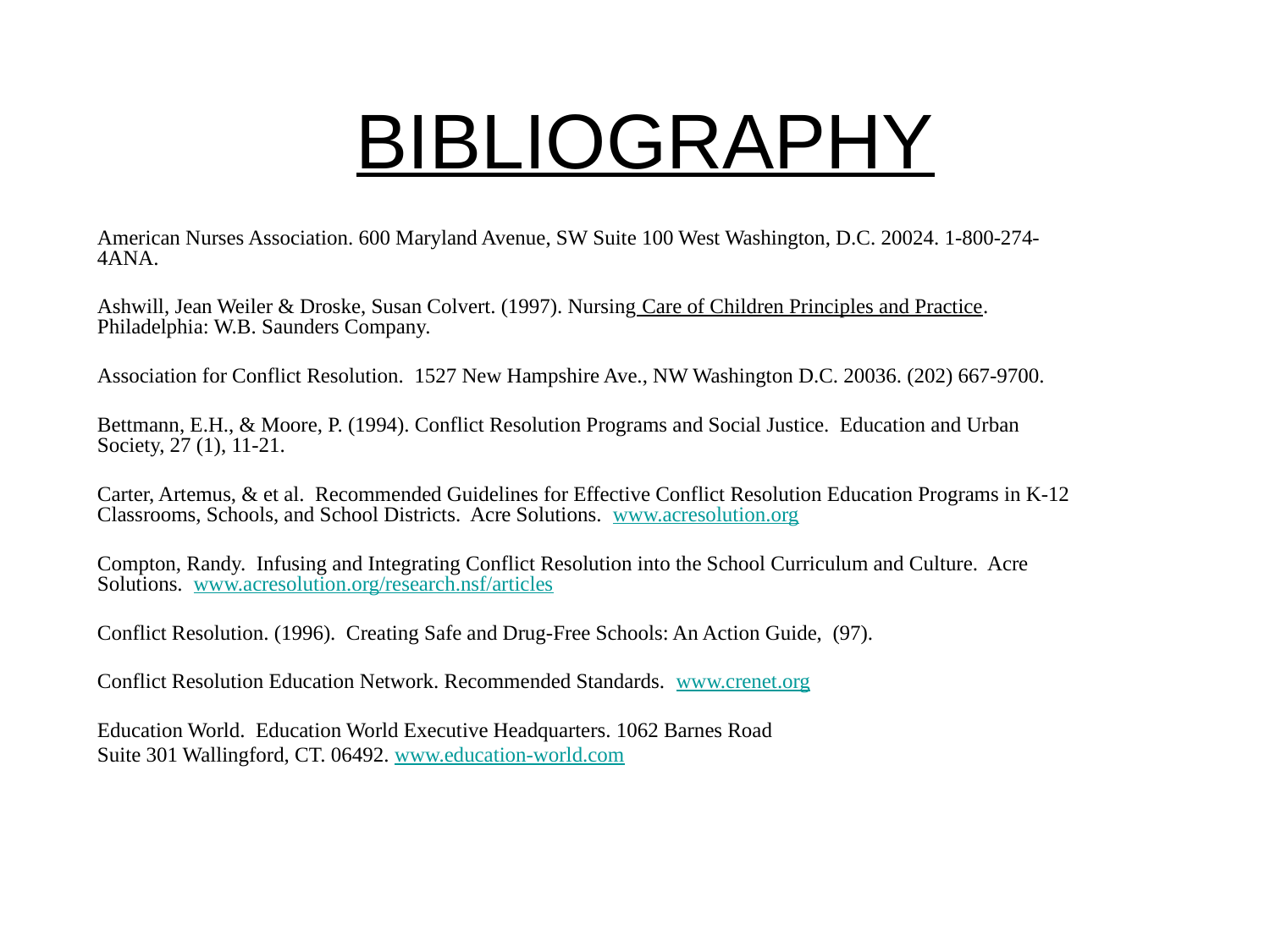

# BIBLIOGRAPHY
American Nurses Association. 600 Maryland Avenue, SW Suite 100 West Washington, D.C. 20024. 1-800-274-4ANA.

Ashwill, Jean Weiler & Droske, Susan Colvert. (1997). Nursing Care of Children Principles and Practice.  Philadelphia: W.B. Saunders Company.

Association for Conflict Resolution.  1527 New Hampshire Ave., NW Washington D.C. 20036. (202) 667-9700.

Bettmann, E.H., & Moore, P. (1994). Conflict Resolution Programs and Social Justice.  Education and Urban Society, 27 (1), 11-21.

Carter, Artemus, & et al.  Recommended Guidelines for Effective Conflict Resolution Education Programs in K-12 Classrooms, Schools, and School Districts.  Acre Solutions.  www.acresolution.org

Compton, Randy.  Infusing and Integrating Conflict Resolution into the School Curriculum and Culture.  Acre Solutions.  www.acresolution.org/research.nsf/articles

Conflict Resolution. (1996).  Creating Safe and Drug-Free Schools: An Action Guide,  (97).

Conflict Resolution Education Network. Recommended Standards.  www.crenet.org

Education World.  Education World Executive Headquarters. 1062 Barnes Road
Suite 301 Wallingford, CT. 06492. www.education-world.com